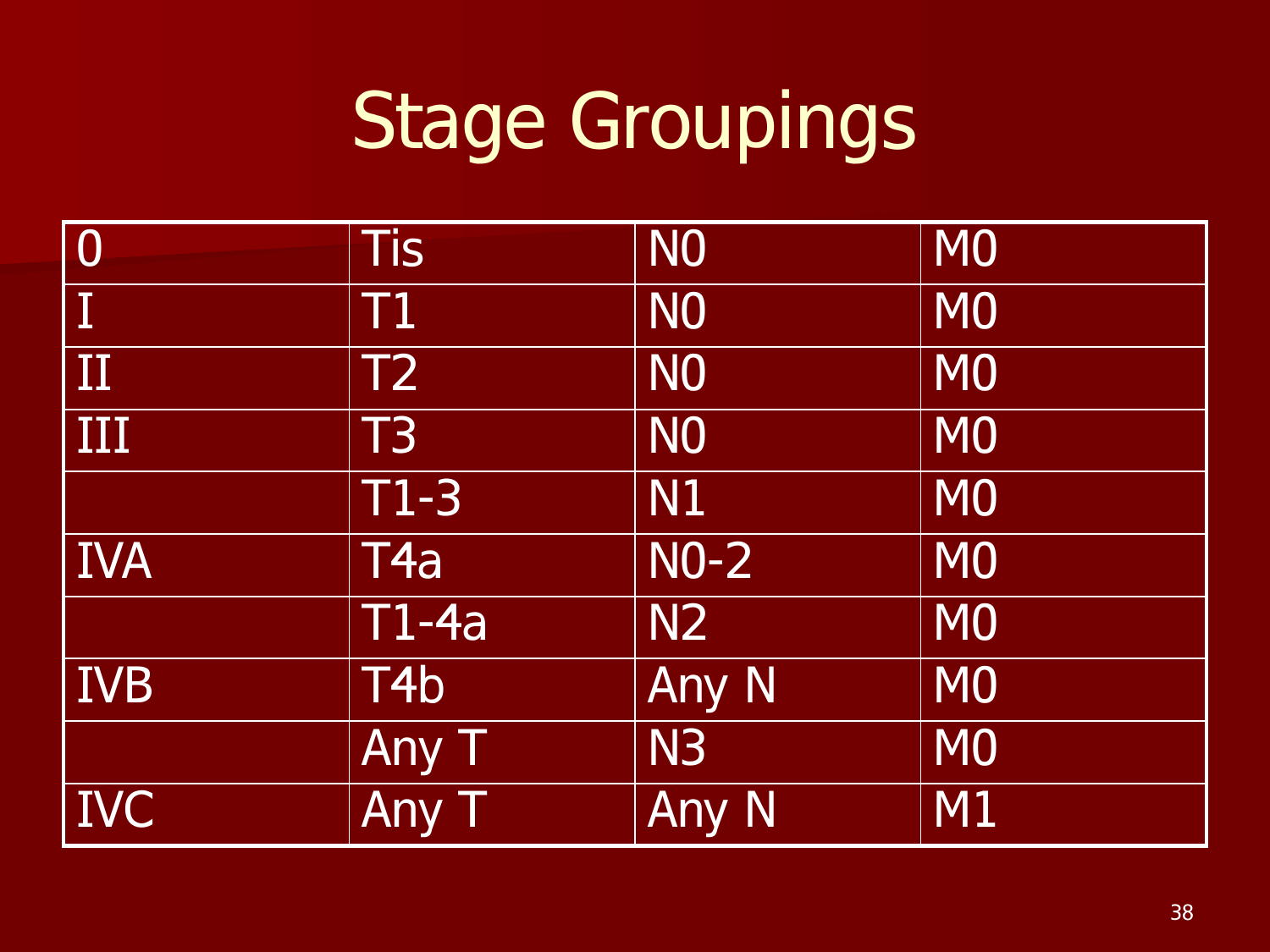

# Stage Groupings
| 0 | Tis | N0 | M0 |
| --- | --- | --- | --- |
| I | T1 | N0 | M0 |
| II | T2 | N0 | M0 |
| III | T3 | N0 | M0 |
|  | T1-3 | N1 | M0 |
| IVA | T4a | N0-2 | M0 |
|  | T1-4a | N2 | M0 |
| IVB | T4b | Any N | M0 |
|  | Any T | N3 | M0 |
| IVC | Any T | Any N | M1 |
38